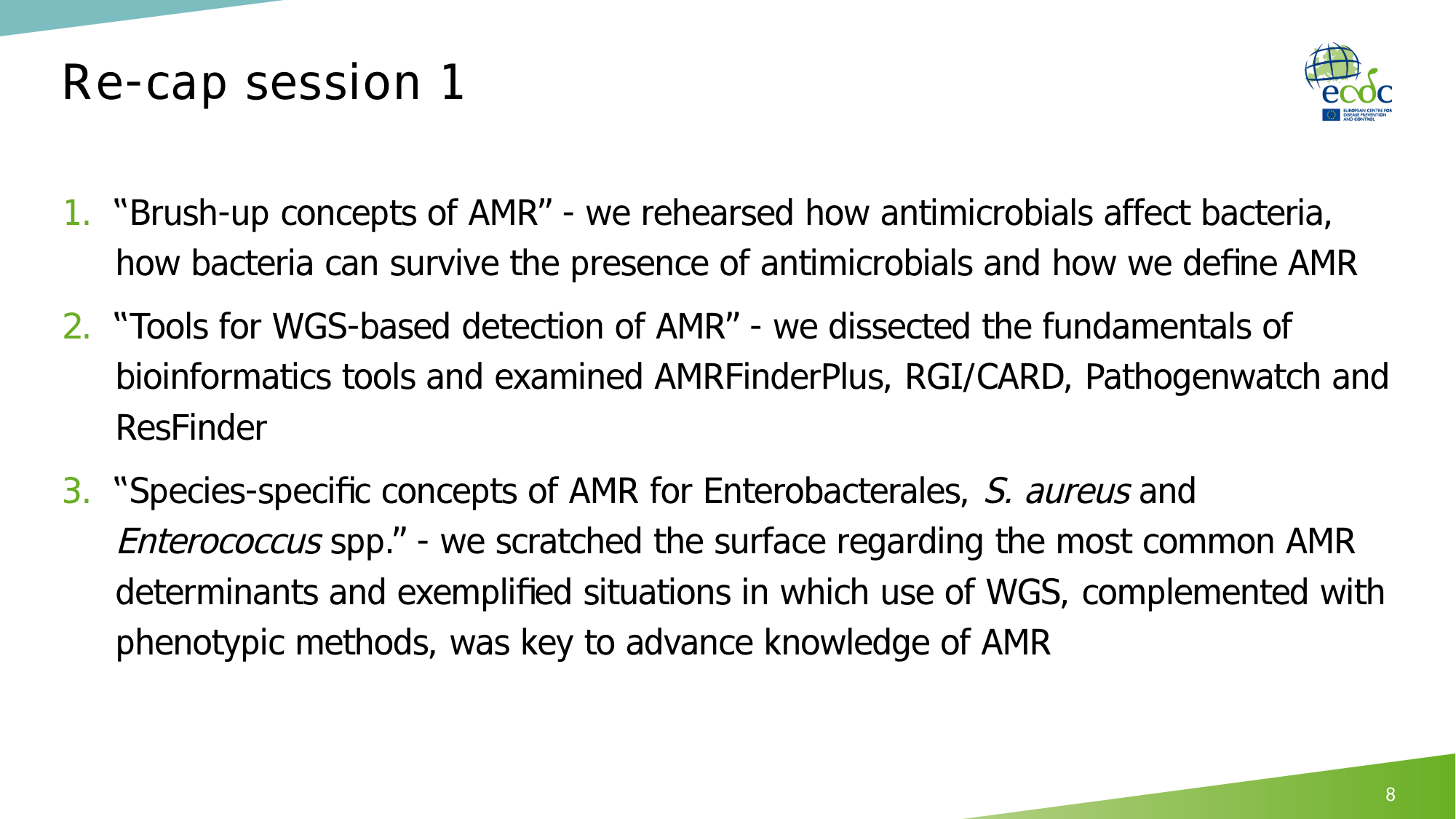

# Re-cap session 1
“Brush-up concepts of AMR” - we rehearsed how antimicrobials affect bacteria, how bacteria can survive the presence of antimicrobials and how we define AMR
“Tools for WGS-based detection of AMR” - we dissected the fundamentals of bioinformatics tools and examined AMRFinderPlus, RGI/CARD, Pathogenwatch and ResFinder
“Species-specific concepts of AMR for Enterobacterales, S. aureus and Enterococcus spp.” - we scratched the surface regarding the most common AMR determinants and exemplified situations in which use of WGS, complemented with phenotypic methods, was key to advance knowledge of AMR

8